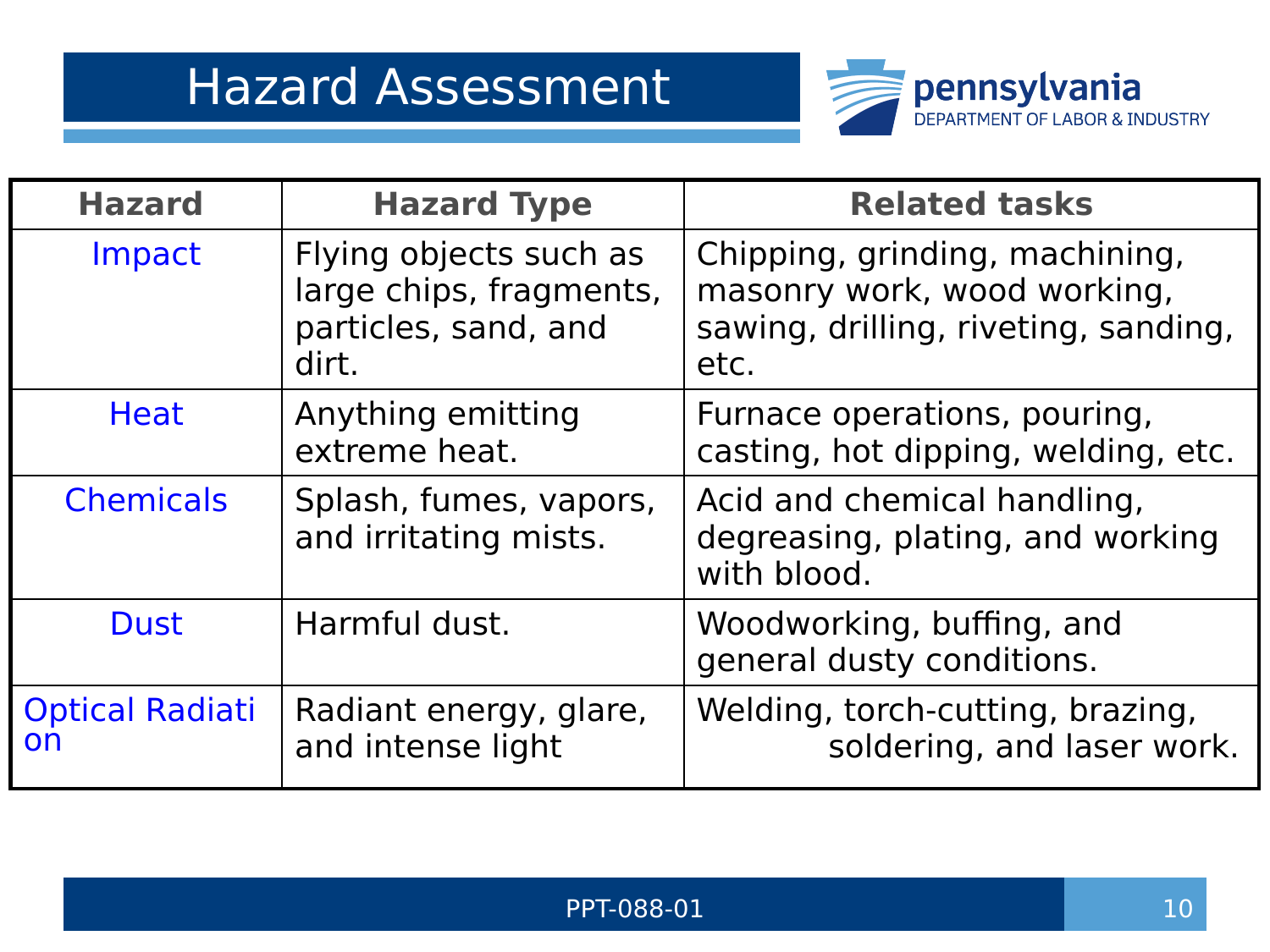

# Hazard Assessment
| Hazard | Hazard Type | Related tasks |
| --- | --- | --- |
| Impact | Flying objects such as large chips, fragments, particles, sand, and dirt. | Chipping, grinding, machining, masonry work, wood working, sawing, drilling, riveting, sanding, etc. |
| Heat | Anything emitting extreme heat. | Furnace operations, pouring, casting, hot dipping, welding, etc. |
| Chemicals | Splash, fumes, vapors, and irritating mists. | Acid and chemical handling, degreasing, plating, and working with blood. |
| Dust | Harmful dust. | Woodworking, buffing, and general dusty conditions. |
| Optical Radiation | Radiant energy, glare, and intense light | Welding, torch-cutting, brazing, soldering, and laser work. |
PPT-088-01
10